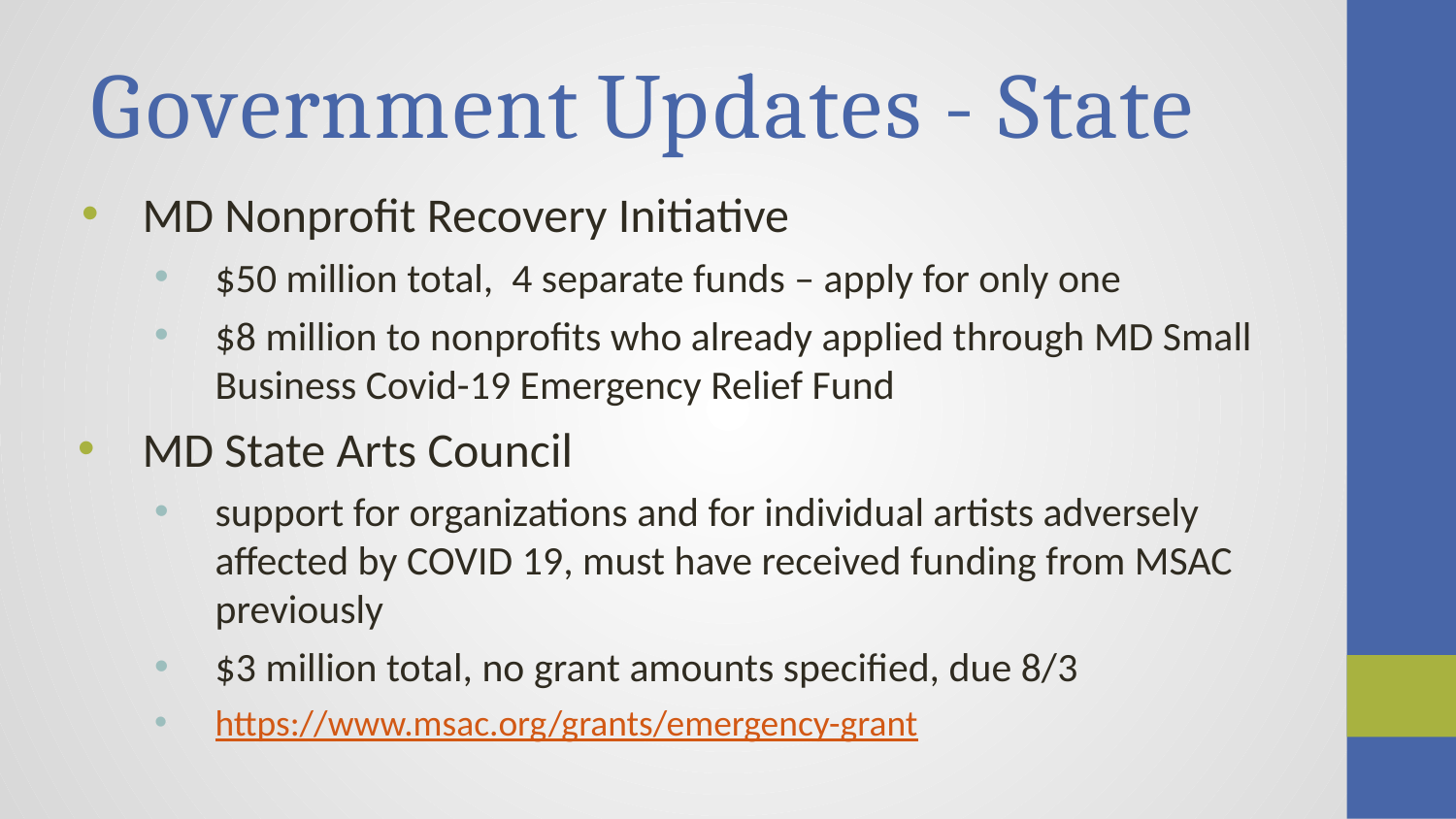

# Government Updates - State
MD Nonprofit Recovery Initiative
$50 million total,  4 separate funds – apply for only one
$8 million to nonprofits who already applied through MD Small Business Covid-19 Emergency Relief Fund
MD State Arts Council
support for organizations and for individual artists adversely affected by COVID 19, must have received funding from MSAC previously
$3 million total, no grant amounts specified, due 8/3
https://www.msac.org/grants/emergency-grant

Dept Housing and Comm. Development
Support for operating costs due to impact of COVID 19 for organizations in economic development/recovery, housing, health and human services,
$30 million total, awards $5K to $50K, depending on organization size. Deadline 7/29 noon
https://onestop.md.gov/forms/dhcd-maryland-nonprofit-recovery-initiative-5f173344ea2cf472a715e6dd
MD State Arts Council grant reopened
COVID 19 Emergency Grant Program at Dept of Commerce making new awards
https://dhcd.maryland.gov/Communities/Pages/MarylandNonprofitRecoveryInitiative.aspx